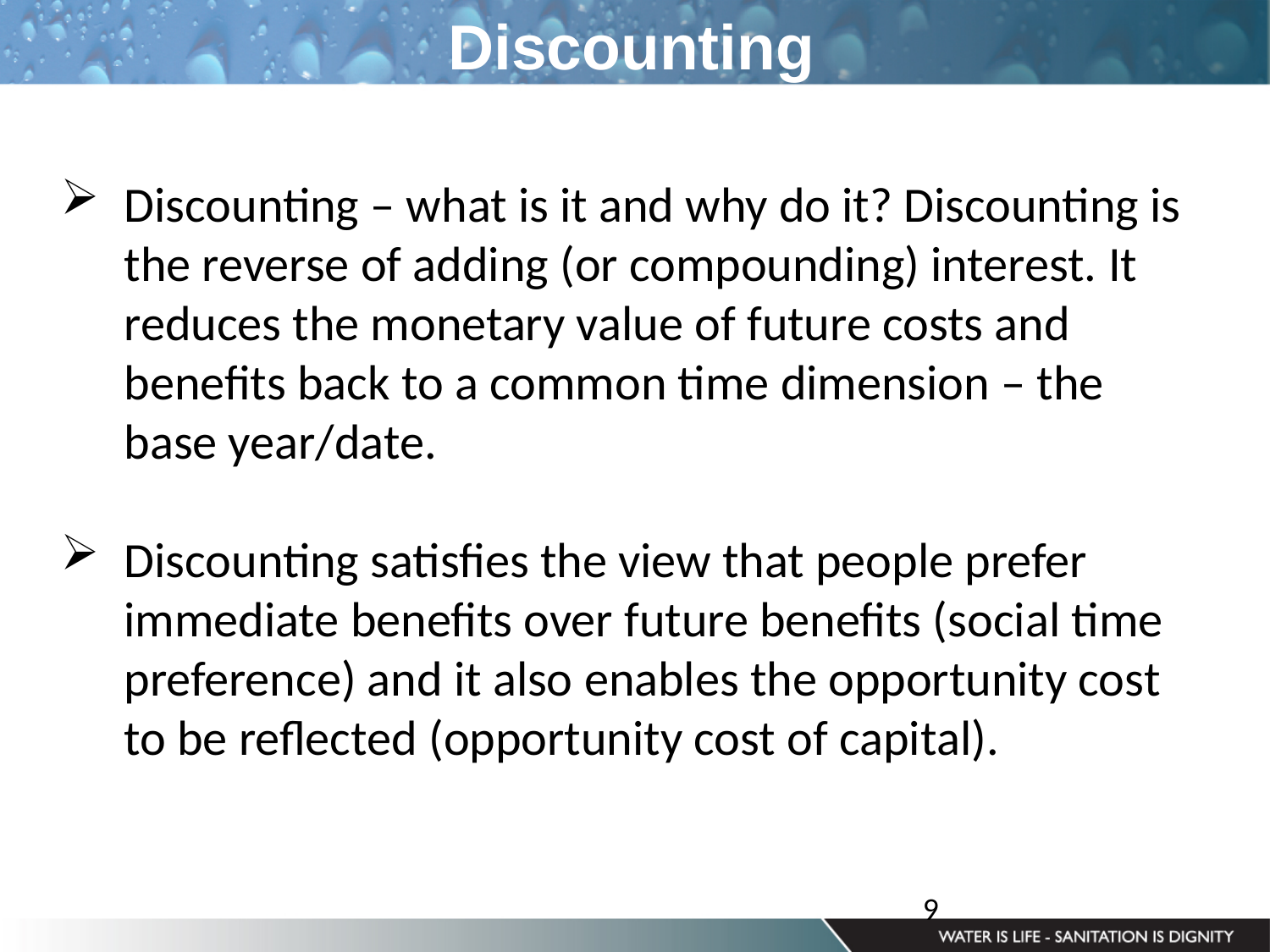

Discounting
Discounting – what is it and why do it? Discounting is the reverse of adding (or compounding) interest. It reduces the monetary value of future costs and benefits back to a common time dimension – the base year/date.

Discounting satisfies the view that people prefer immediate benefits over future benefits (social time preference) and it also enables the opportunity cost to be reflected (opportunity cost of capital).
9